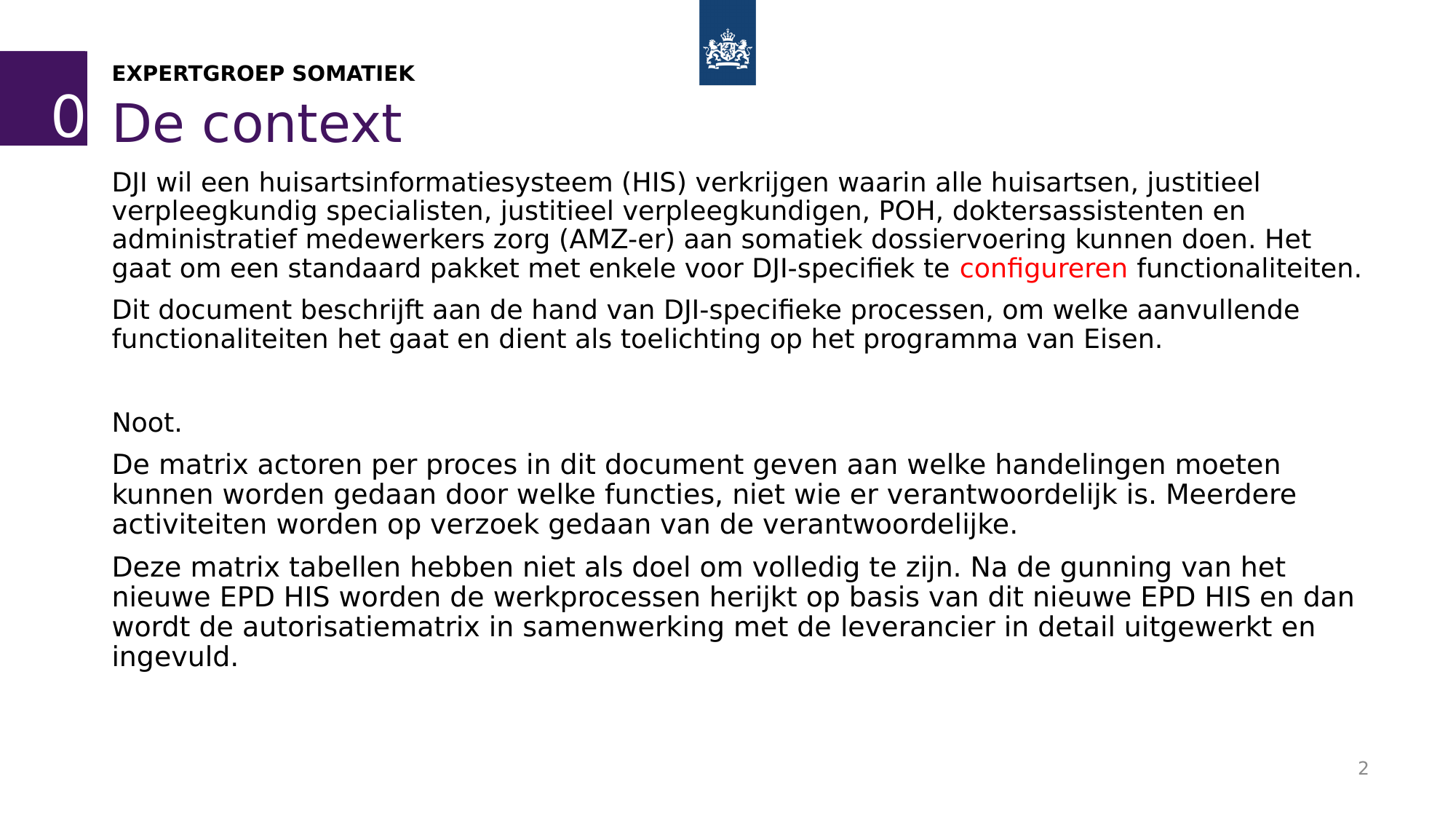

0
Expertgroep somatiek
# De context
DJI wil een huisartsinformatiesysteem (HIS) verkrijgen waarin alle huisartsen, justitieel verpleegkundig specialisten, justitieel verpleegkundigen, POH, doktersassistenten en administratief medewerkers zorg (AMZ-er) aan somatiek dossiervoering kunnen doen. Het gaat om een standaard pakket met enkele voor DJI-specifiek te configureren functionaliteiten.
Dit document beschrijft aan de hand van DJI-specifieke processen, om welke aanvullende functionaliteiten het gaat en dient als toelichting op het programma van Eisen.

Noot.
De matrix actoren per proces in dit document geven aan welke handelingen moeten kunnen worden gedaan door welke functies, niet wie er verantwoordelijk is. Meerdere activiteiten worden op verzoek gedaan van de verantwoordelijke.
Deze matrix tabellen hebben niet als doel om volledig te zijn. Na de gunning van het nieuwe EPD HIS worden de werkprocessen herijkt op basis van dit nieuwe EPD HIS en dan wordt de autorisatiematrix in samenwerking met de leverancier in detail uitgewerkt en ingevuld.
2